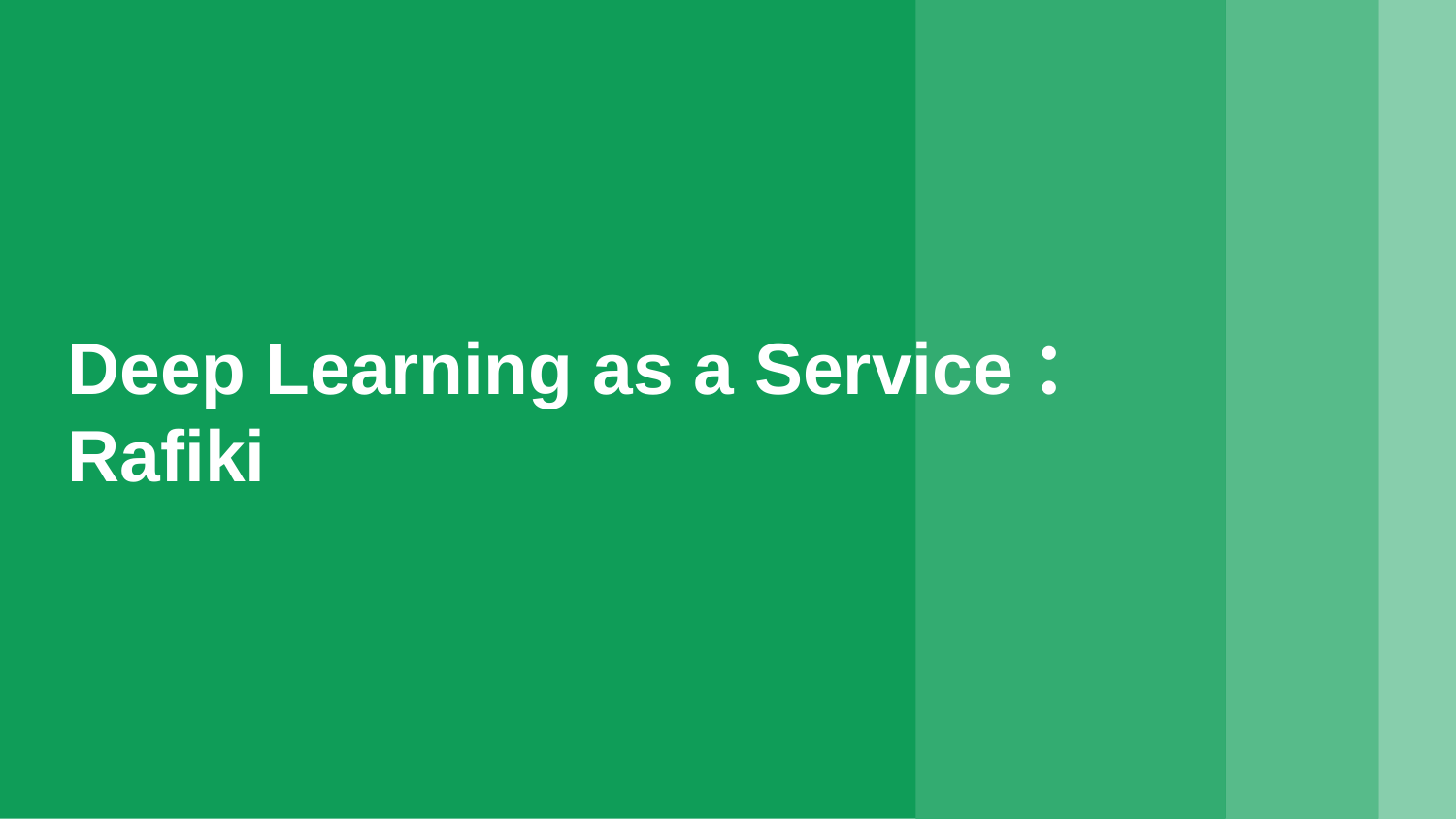

# Deep Learning as a Service： Rafiki